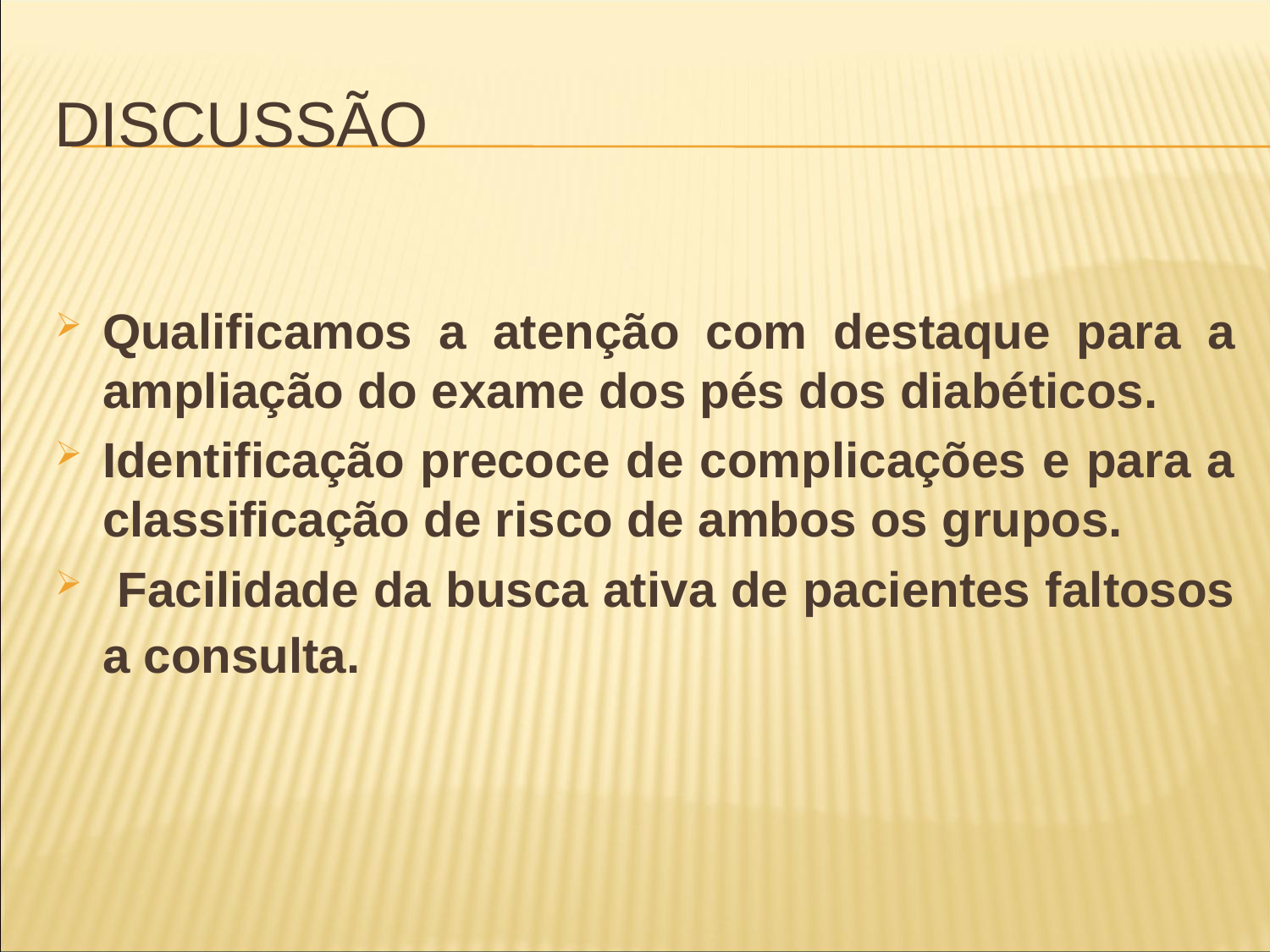

# discussão

Qualificamos a atenção com destaque para a ampliação do exame dos pés dos diabéticos.
Identificação precoce de complicações e para a classificação de risco de ambos os grupos.
 Facilidade da busca ativa de pacientes faltosos a consulta.